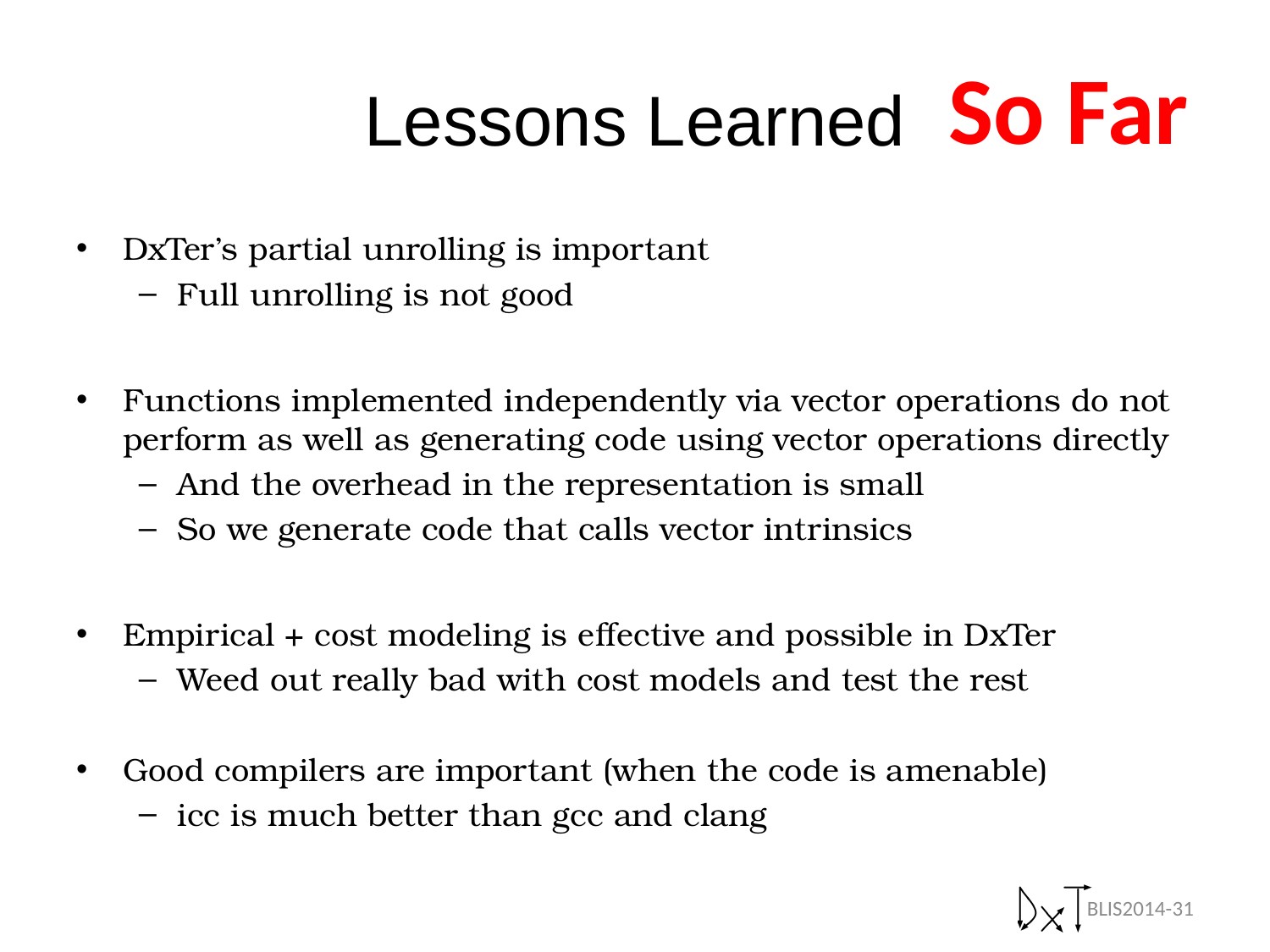

# Lessons Learned
So Far
DxTer’s partial unrolling is important
Full unrolling is not good

Functions implemented independently via vector operations do not perform as well as generating code using vector operations directly
And the overhead in the representation is small
So we generate code that calls vector intrinsics

Empirical + cost modeling is effective and possible in DxTer
Weed out really bad with cost models and test the rest

Good compilers are important (when the code is amenable)
icc is much better than gcc and clang
BLIS2014-31